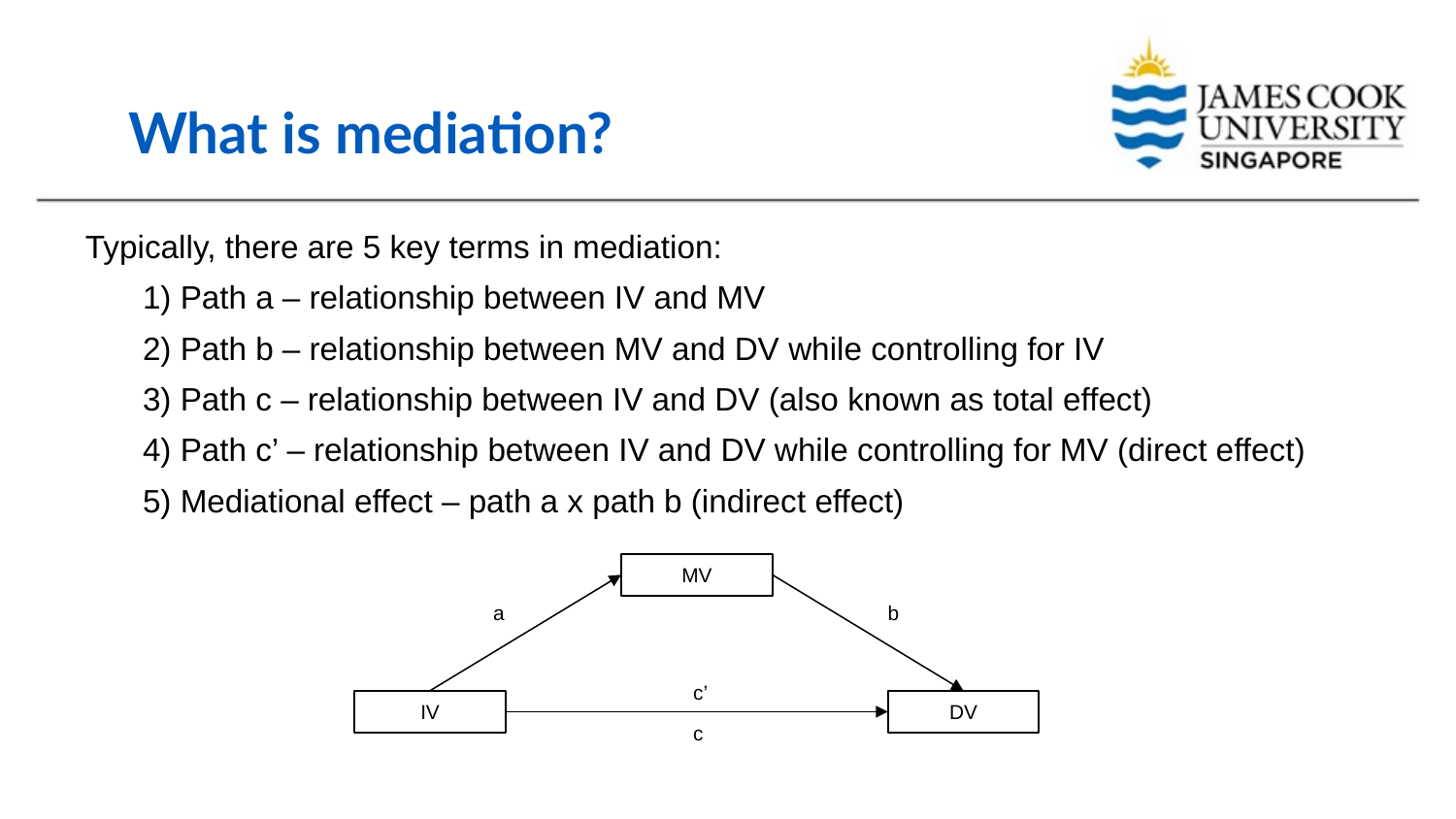

# What is mediation?
Typically, there are 5 key terms in mediation:
1) Path a – relationship between IV and MV
2) Path b – relationship between MV and DV while controlling for IV
3) Path c – relationship between IV and DV (also known as total effect)
4) Path c’ – relationship between IV and DV while controlling for MV (direct effect)
5) Mediational effect – path a x path b (indirect effect)
MV
b
a
c’
IV
DV
c